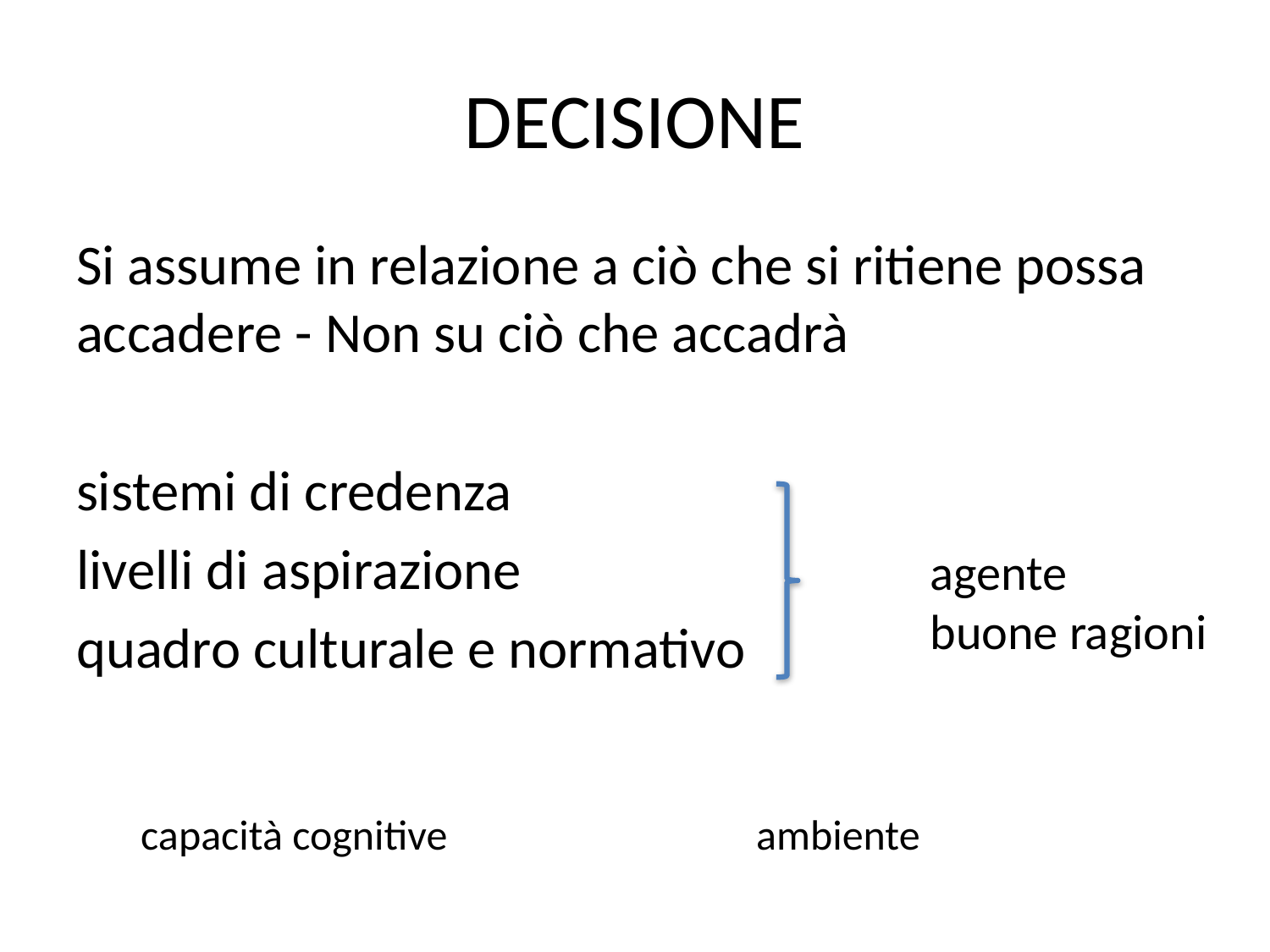

# DECISIONE
Si assume in relazione a ciò che si ritiene possa accadere - Non su ciò che accadrà

sistemi di credenza
livelli di aspirazione
quadro culturale e normativo

agente
buone ragioni
capacità cognitive
ambiente